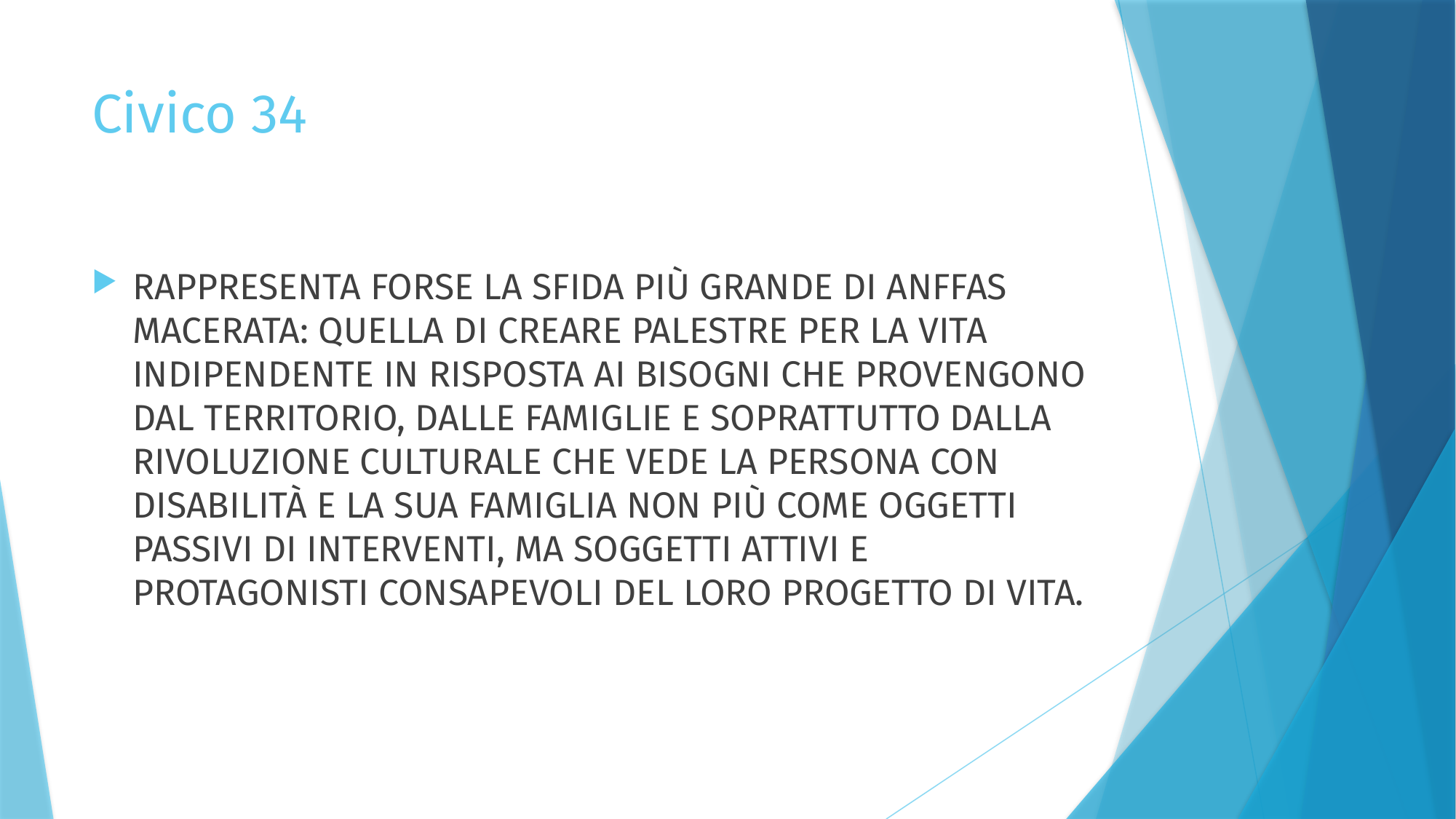

# Civico 34
RAPPRESENTA FORSE LA SFIDA PIÙ GRANDE DI ANFFAS MACERATA: QUELLA DI CREARE PALESTRE PER LA VITA INDIPENDENTE IN RISPOSTA AI BISOGNI CHE PROVENGONO DAL TERRITORIO, DALLE FAMIGLIE E SOPRATTUTTO DALLA RIVOLUZIONE CULTURALE CHE VEDE LA PERSONA CON DISABILITÀ E LA SUA FAMIGLIA NON PIÙ COME OGGETTI PASSIVI DI INTERVENTI, MA SOGGETTI ATTIVI E PROTAGONISTI CONSAPEVOLI DEL LORO PROGETTO DI VITA.